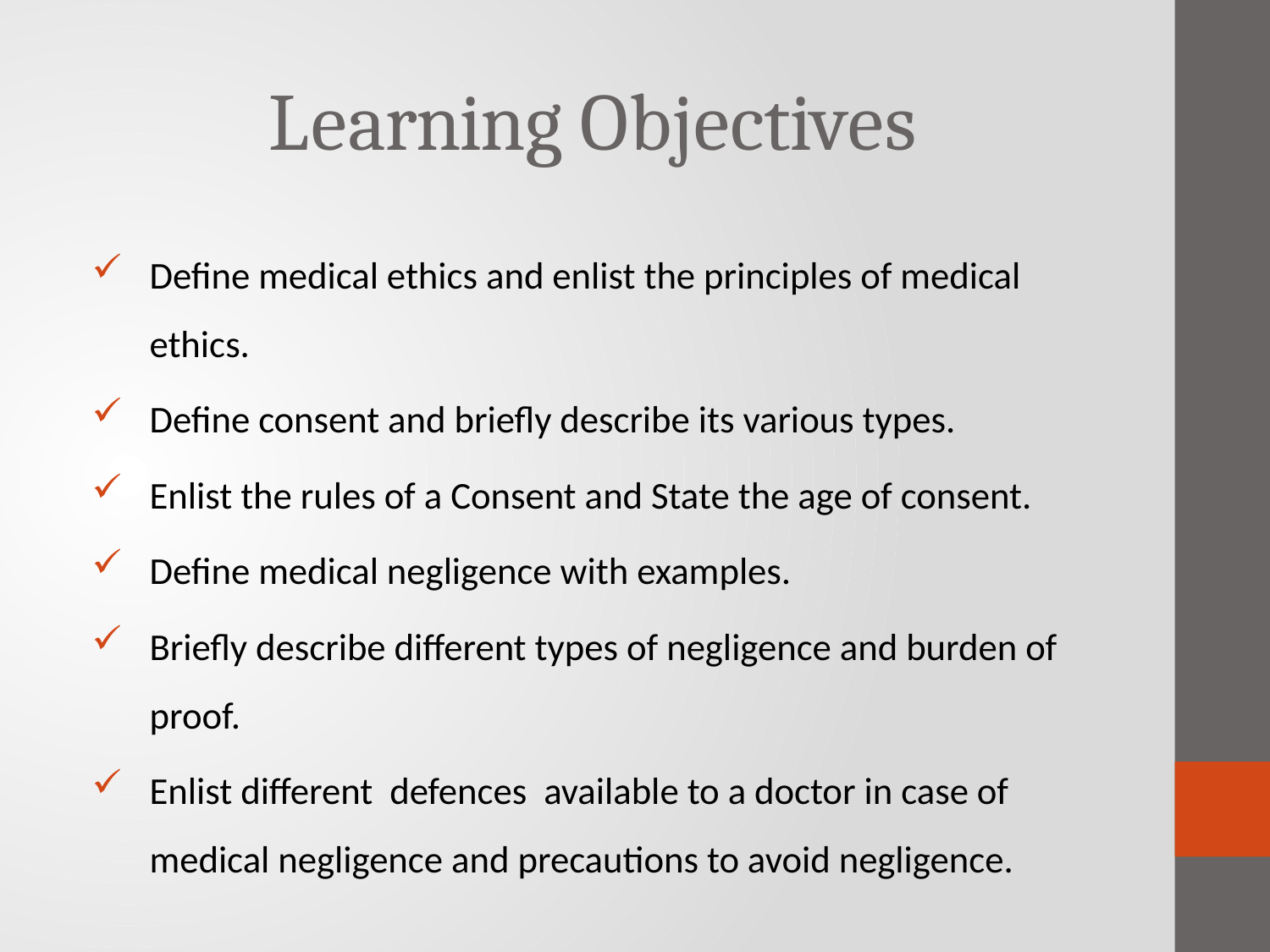

# Learning Objectives
Define medical ethics and enlist the principles of medical ethics.
Define consent and briefly describe its various types.
Enlist the rules of a Consent and State the age of consent.
Define medical negligence with examples.
Briefly describe different types of negligence and burden of proof.
Enlist different  defences  available to a doctor in case of medical negligence and precautions to avoid negligence.